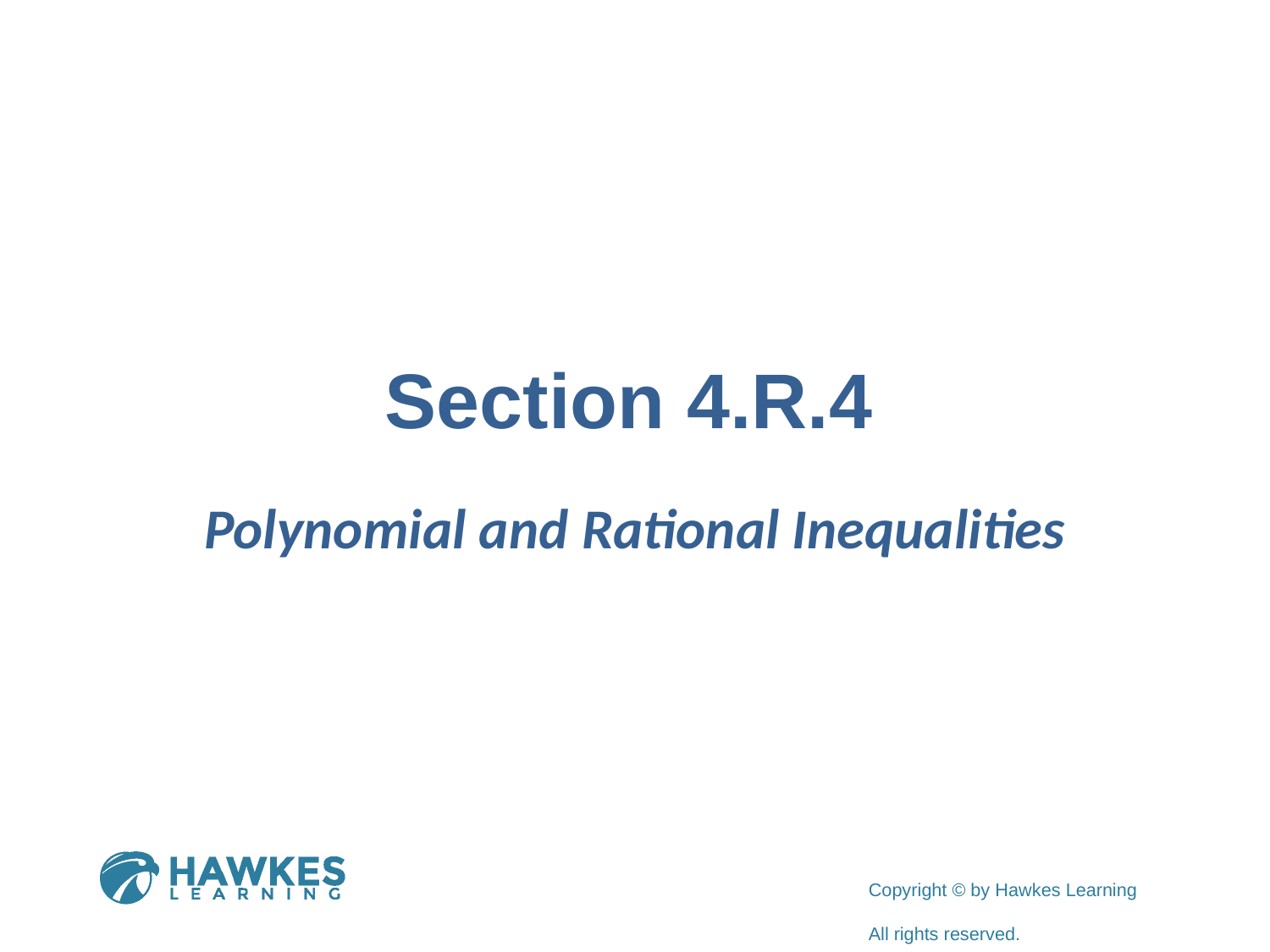

# Section 4.R.4
Polynomial and Rational Inequalities